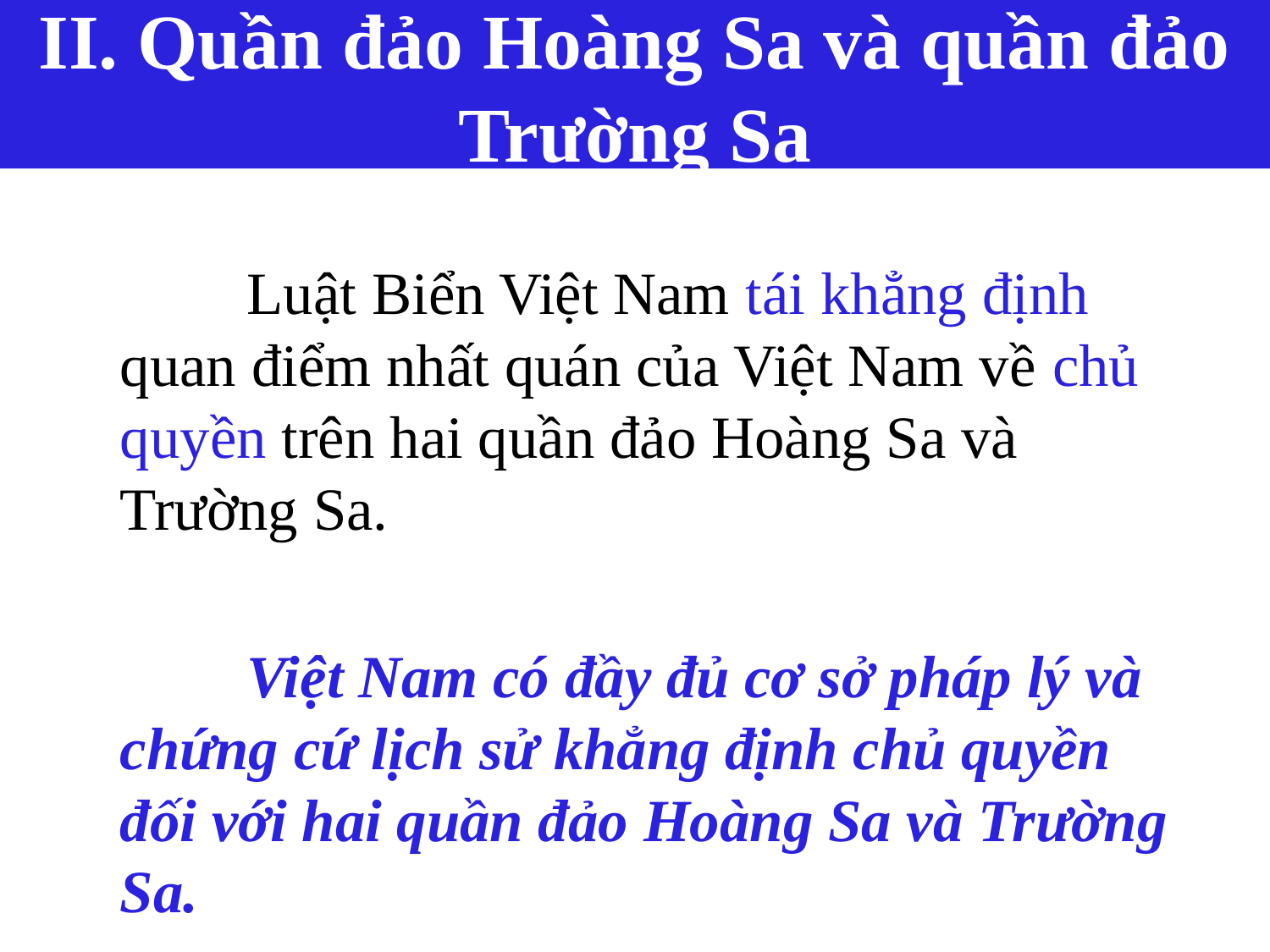

II. Quần đảo Hoàng Sa và quần đảo Trường Sa
		Luật Biển Việt Nam tái khẳng định quan điểm nhất quán của Việt Nam về chủ quyền trên hai quần đảo Hoàng Sa và Trường Sa.

		Việt Nam có đầy đủ cơ sở pháp lý và chứng cứ lịch sử khẳng định chủ quyền đối với hai quần đảo Hoàng Sa và Trường Sa.